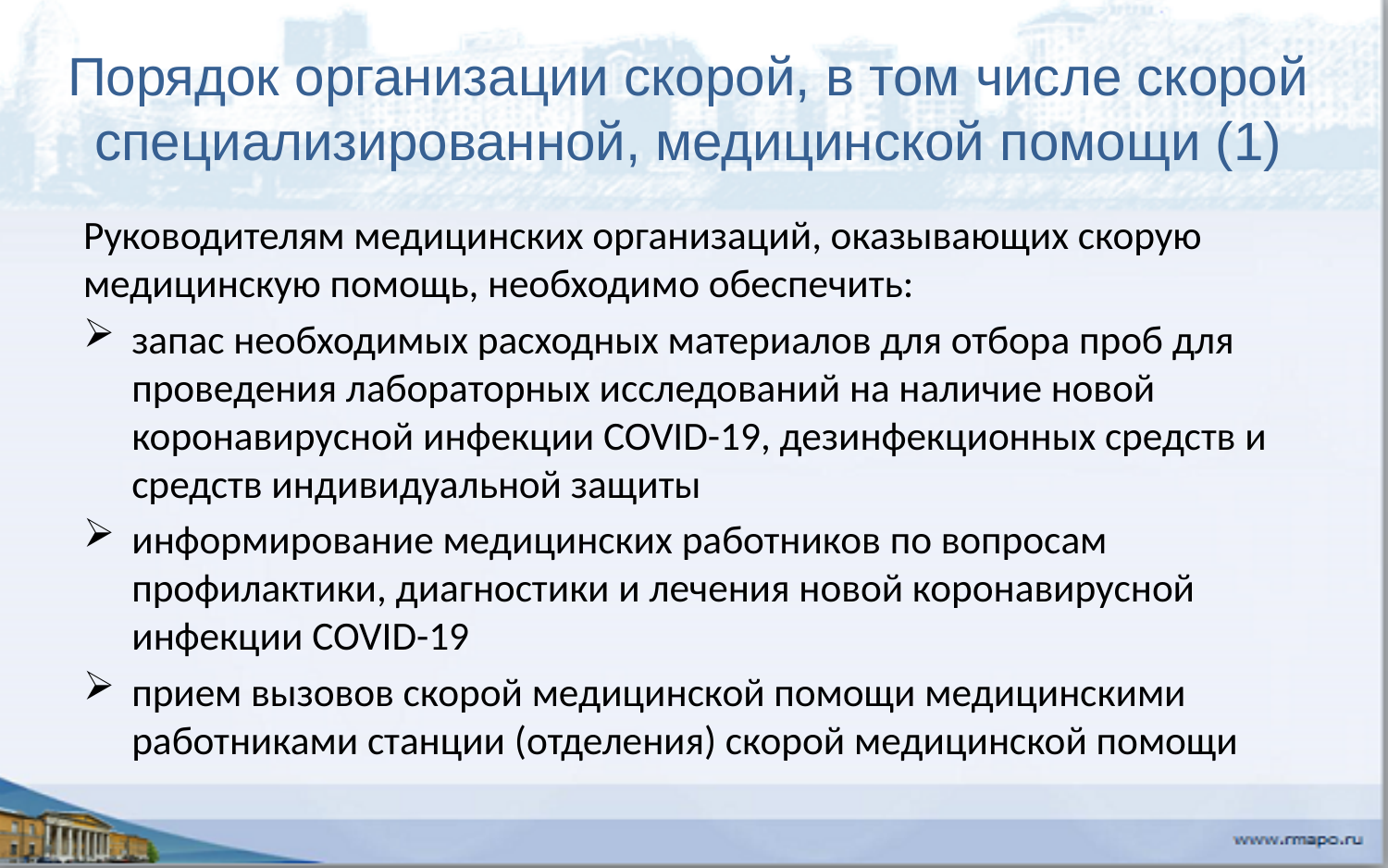

# Порядок организации скорой, в том числе скорой специализированной, медицинской помощи (1)
Руководителям медицинских организаций, оказывающих скорую медицинскую помощь, необходимо обеспечить:
запас необходимых расходных материалов для отбора проб для проведения лабораторных исследований на наличие новой коронавирусной инфекции COVID-19, дезинфекционных средств и средств индивидуальной защиты
информирование медицинских работников по вопросам профилактики, диагностики и лечения новой коронавирусной инфекции COVID-19
прием вызовов скорой медицинской помощи медицинскими работниками станции (отделения) скорой медицинской помощи